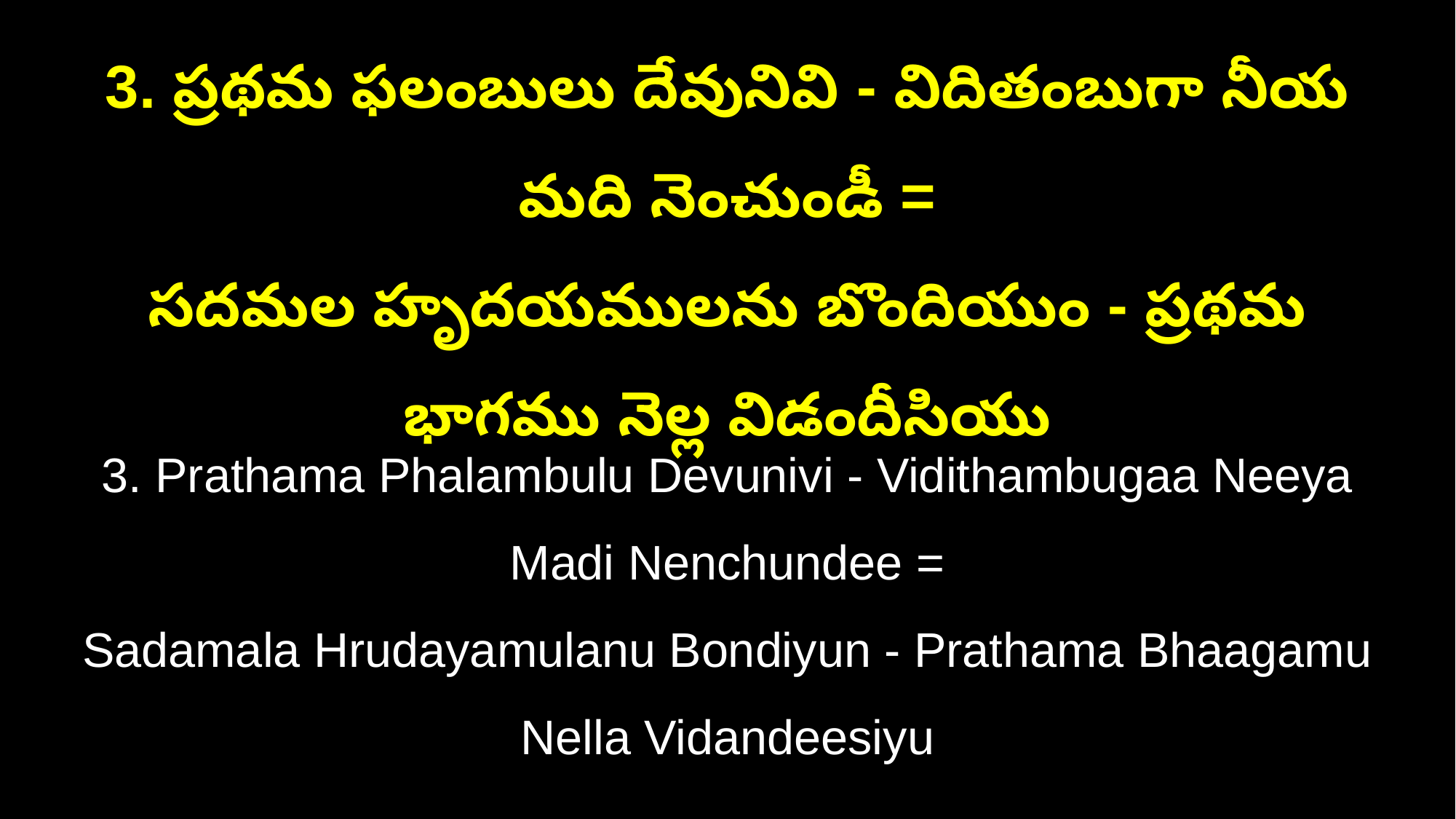

3. ప్రథమ ఫలంబులు దేవునివి - విదితంబుగా నీయ మది నెంచుండీ =
సదమల హృదయములను బొందియుం - ప్రథమ భాగము నెల్ల విడందీసియు
3. Prathama Phalambulu Devunivi - Vidithambugaa Neeya Madi Nenchundee =
Sadamala Hrudayamulanu Bondiyun - Prathama Bhaagamu Nella Vidandeesiyu